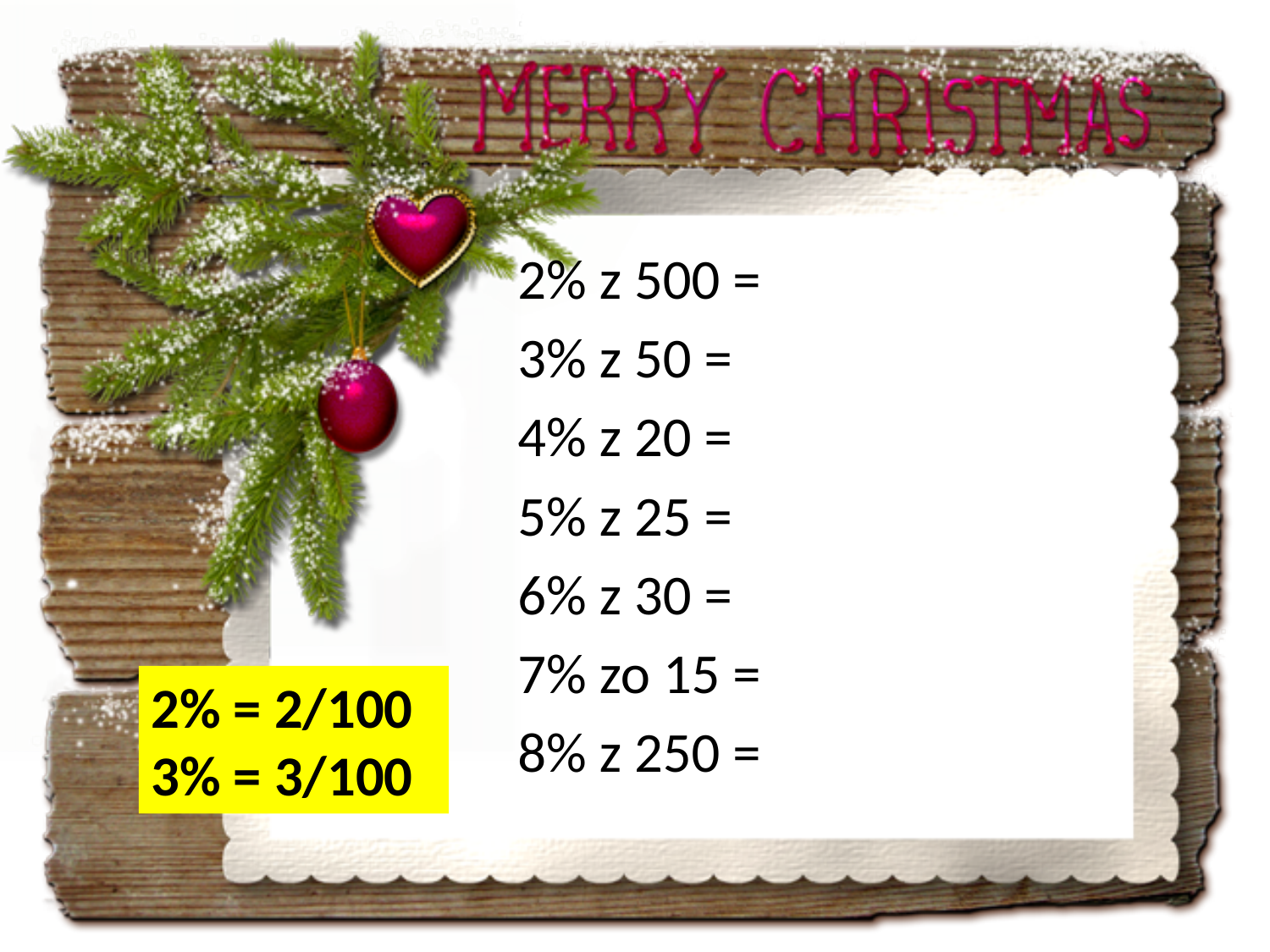

2% z 500 =
3% z 50 =
4% z 20 =
5% z 25 =
6% z 30 =
7% zo 15 =
8% z 250 =

2% = 2/100
3% = 3/100